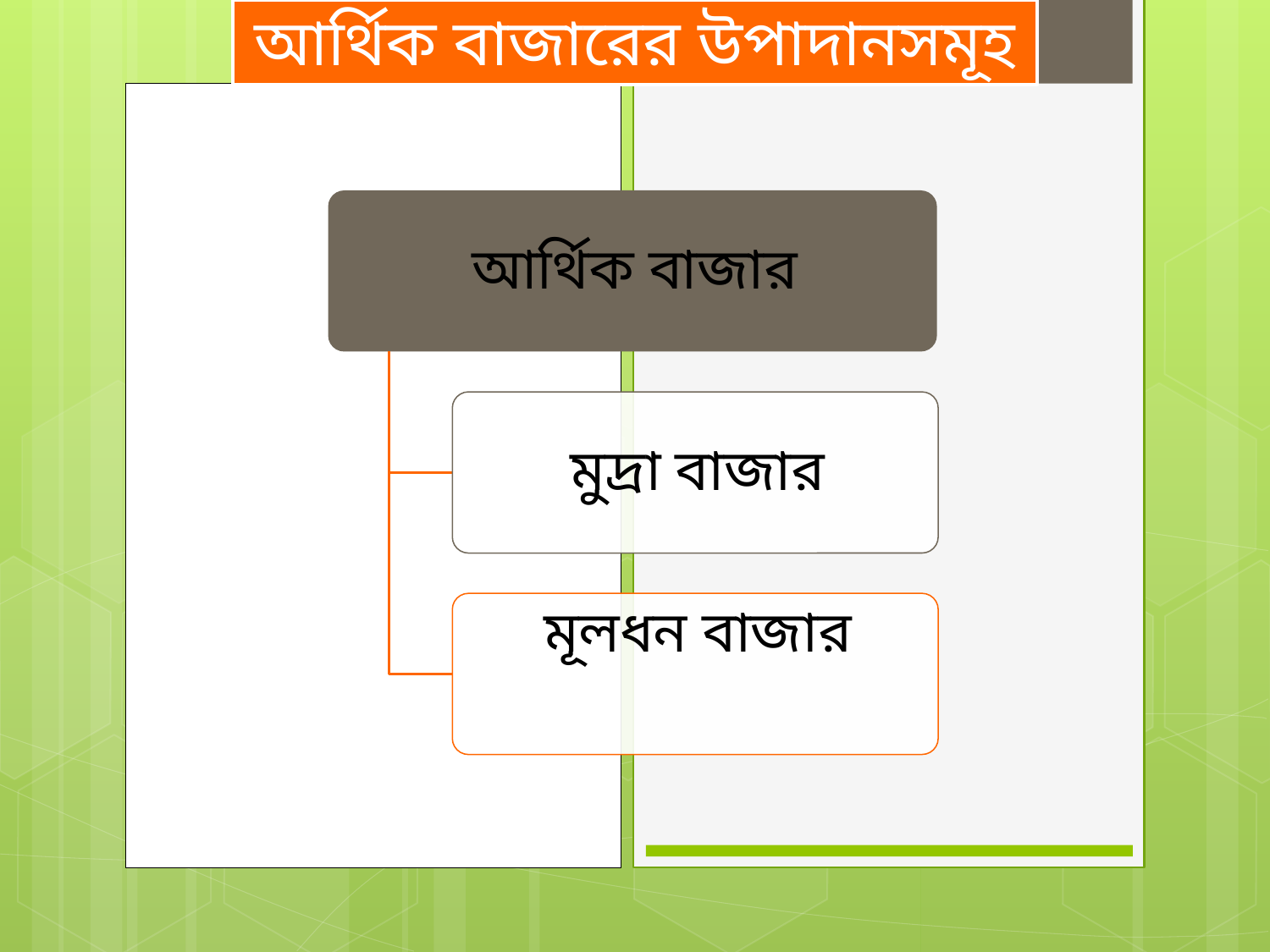

# আর্থিক বাজারের উপাদানসমূহ
আর্থিক বাজার
মুদ্রা বাজার
মূলধন বাজার